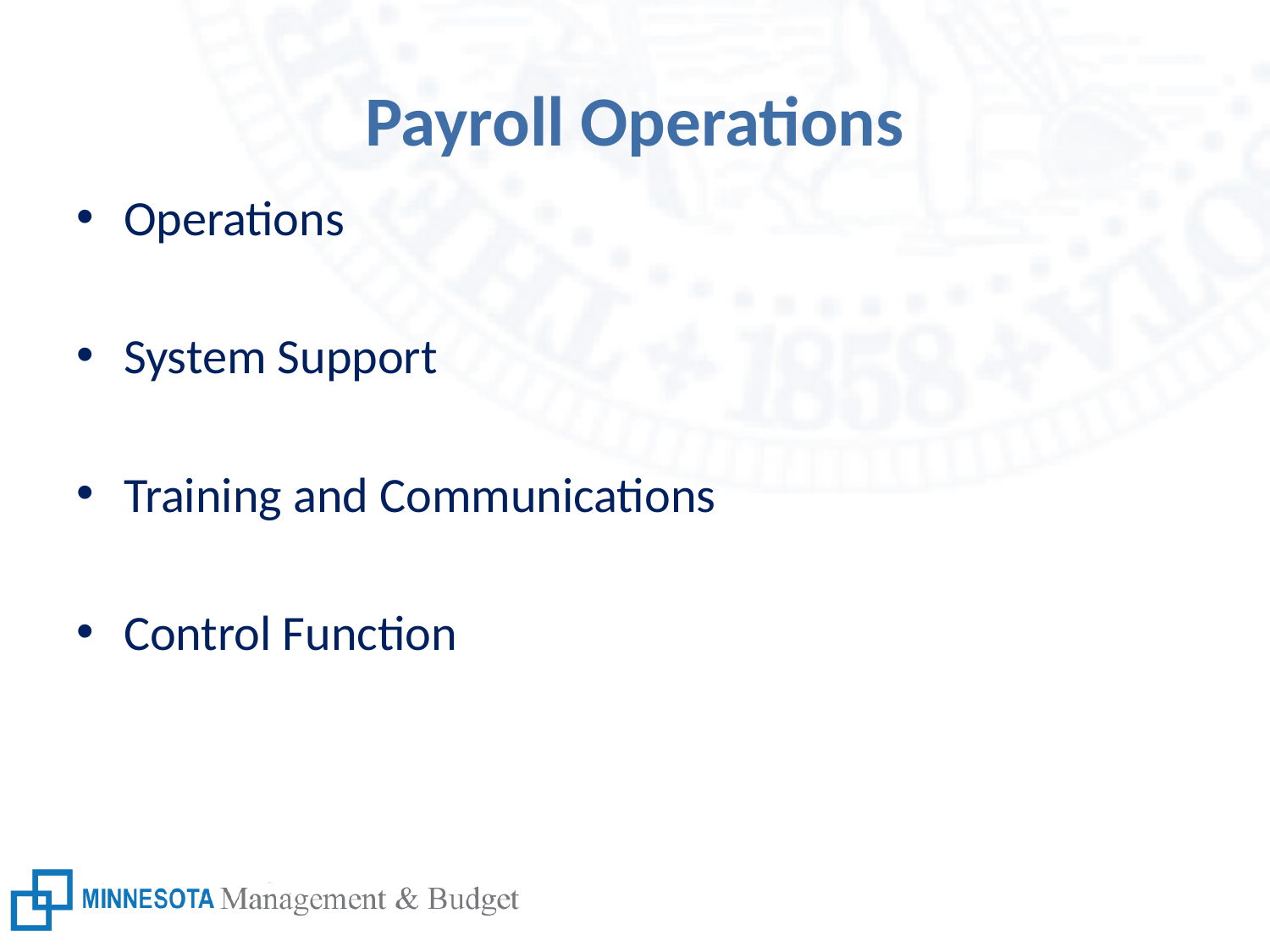

# Payroll Operations
Operations

System Support

Training and Communications

Control Function